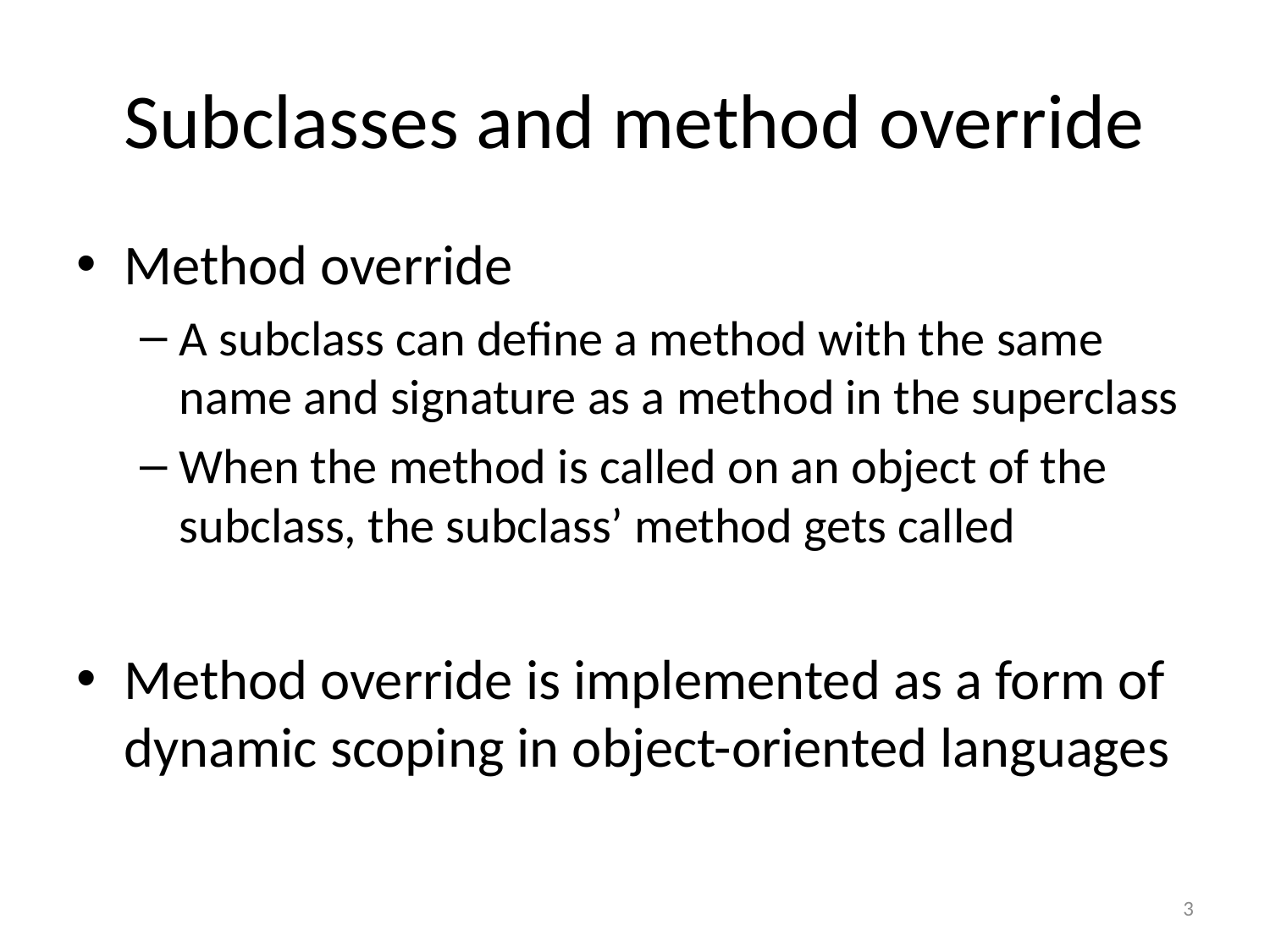

# Subclasses and method override
Method override
A subclass can define a method with the same name and signature as a method in the superclass
When the method is called on an object of the subclass, the subclass’ method gets called

Method override is implemented as a form of dynamic scoping in object-oriented languages
3